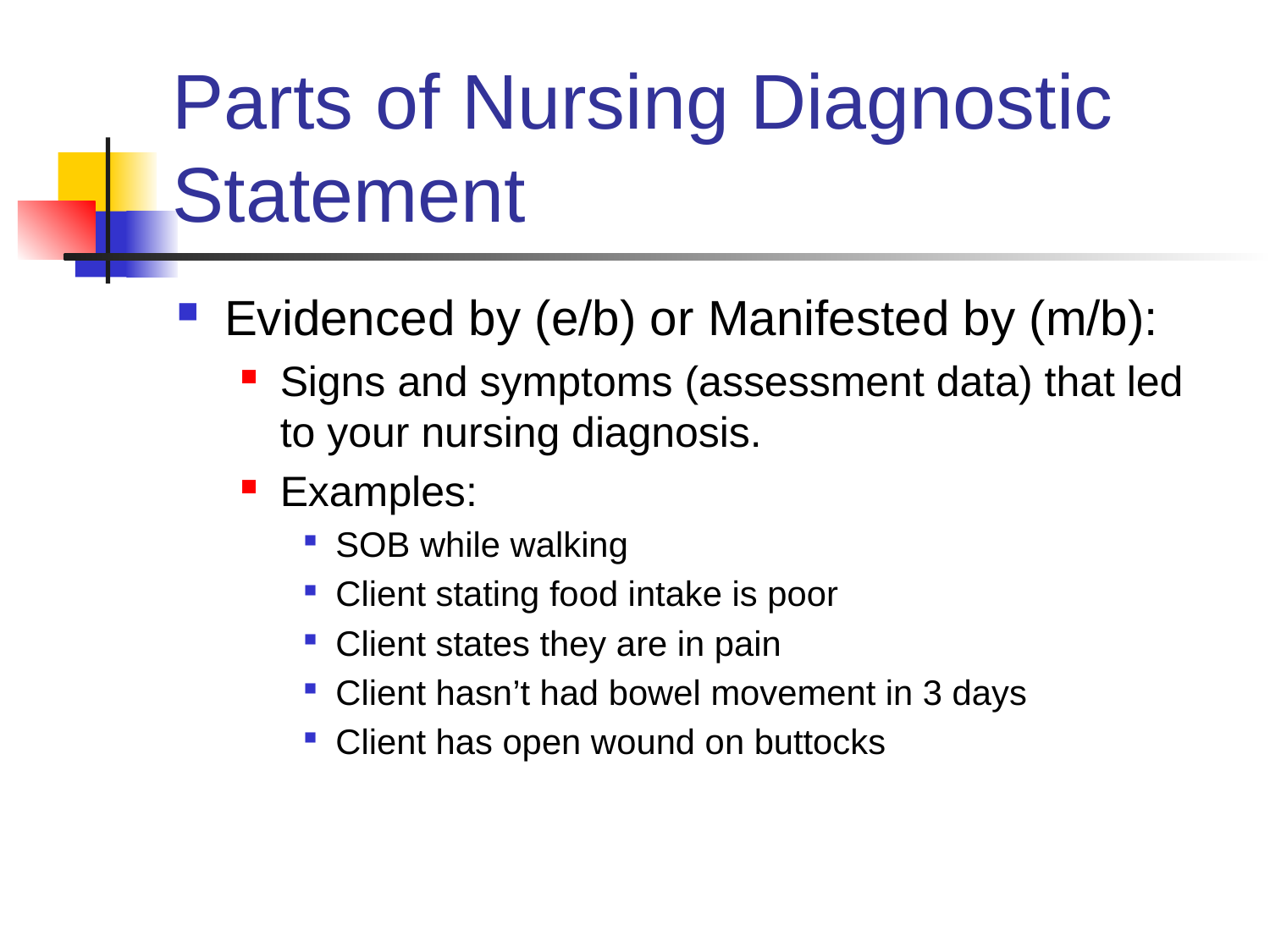

# Parts of Nursing Diagnostic Statement
Evidenced by (e/b) or Manifested by (m/b):
Signs and symptoms (assessment data) that led to your nursing diagnosis.
Examples:
SOB while walking
Client stating food intake is poor
Client states they are in pain
Client hasn’t had bowel movement in 3 days
Client has open wound on buttocks